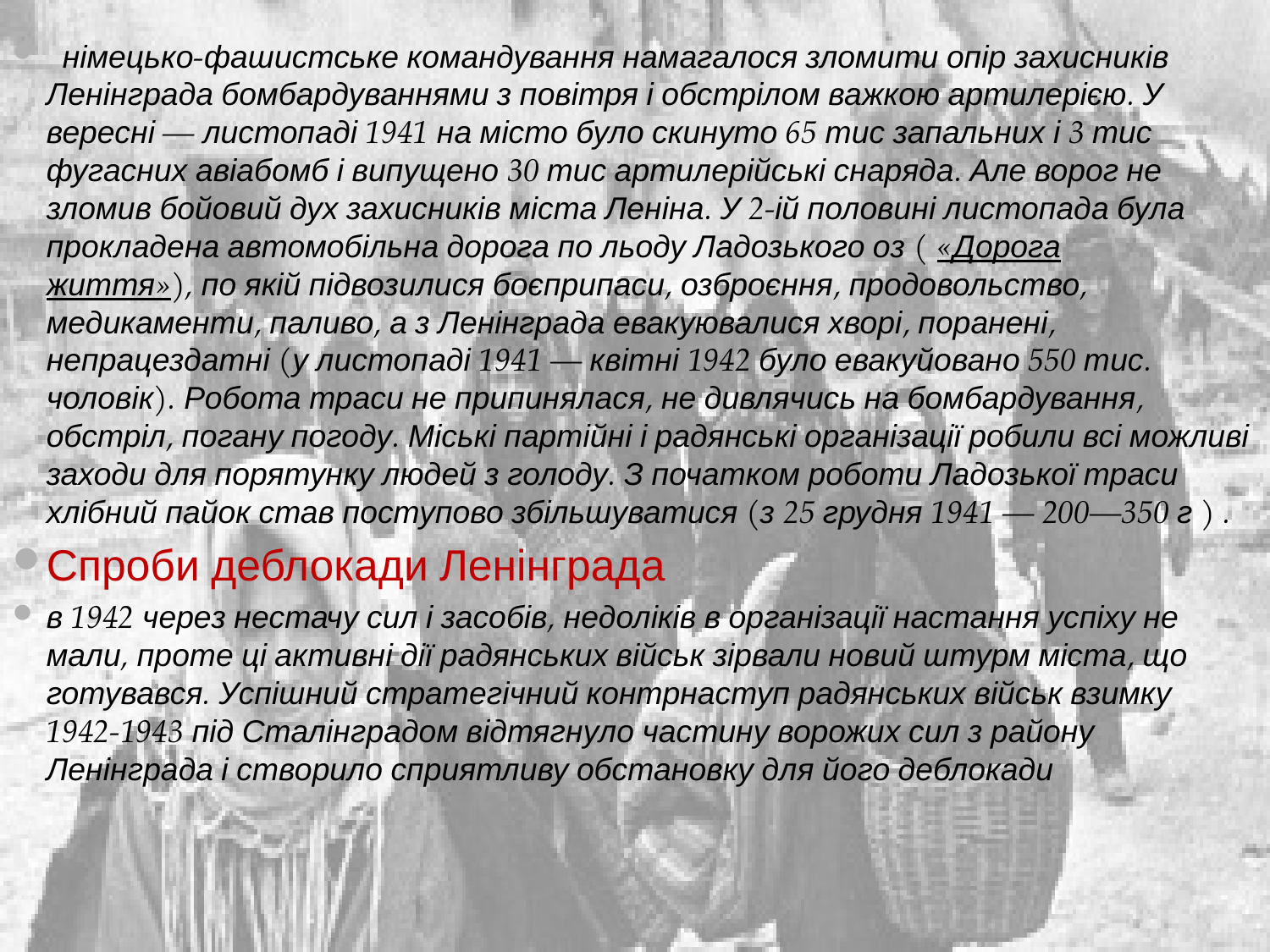

#
  німецько-фашистське командування намагалося зломити опір захисників Ленінграда бомбардуваннями з повітря і обстрілом важкою артилерією. У вересні — листопаді 1941 на місто було скинуто 65 тис запальних і 3 тис фугасних авіабомб і випущено 30 тис артилерійські снаряда. Але ворог не зломив бойовий дух захисників міста Леніна. У 2-ій половині листопада була прокладена автомобільна дорога по льоду Ладозького оз ( «Дорога життя»), по якій підвозилися боєприпаси, озброєння, продовольство, медикаменти, паливо, а з Ленінграда евакуювалися хворі, поранені, непрацездатні (у листопаді 1941 — квітні 1942 було евакуйовано 550 тис. чоловік). Робота траси не припинялася, не дивлячись на бомбардування, обстріл, погану погоду. Міські партійні і радянські організації робили всі можливі заходи для порятунку людей з голоду. З початком роботи Ладозької траси хлібний пайок став поступово збільшуватися (з 25 грудня 1941 — 200—350 г ) .
Спроби деблокади Ленінграда
в 1942 через нестачу сил і засобів, недоліків в організації настання успіху не мали, проте ці активні дії радянських військ зірвали новий штурм міста, що готувався. Успішний стратегічний контрнаступ радянських військ взимку  1942-1943 під Сталінградом відтягнуло частину ворожих сил з району Ленінграда і створило сприятливу обстановку для його деблокади